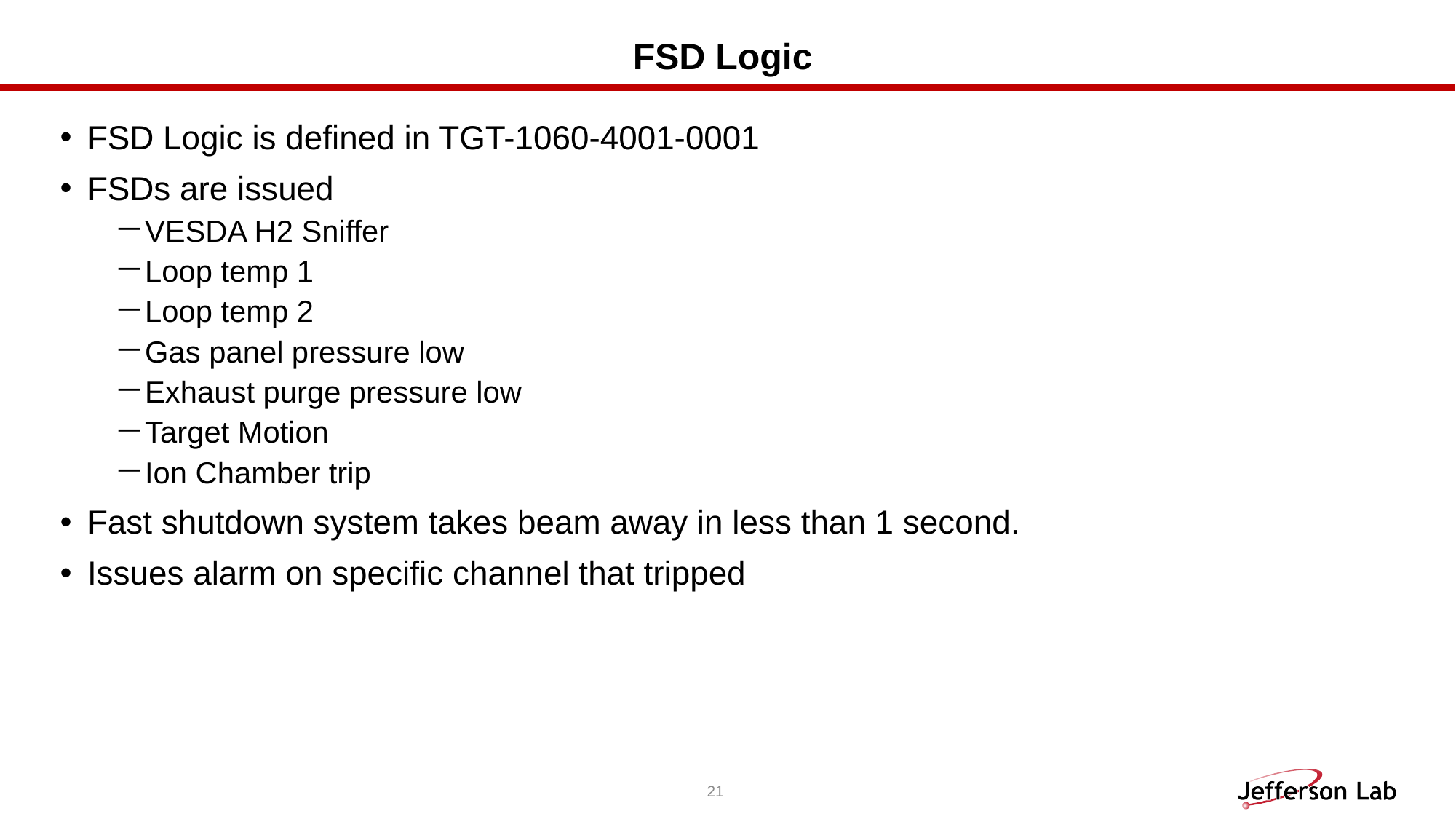

# FSD Logic
FSD Logic is defined in TGT-1060-4001-0001
FSDs are issued
VESDA H2 Sniffer
Loop temp 1
Loop temp 2
Gas panel pressure low
Exhaust purge pressure low
Target Motion
Ion Chamber trip
Fast shutdown system takes beam away in less than 1 second.
Issues alarm on specific channel that tripped
21